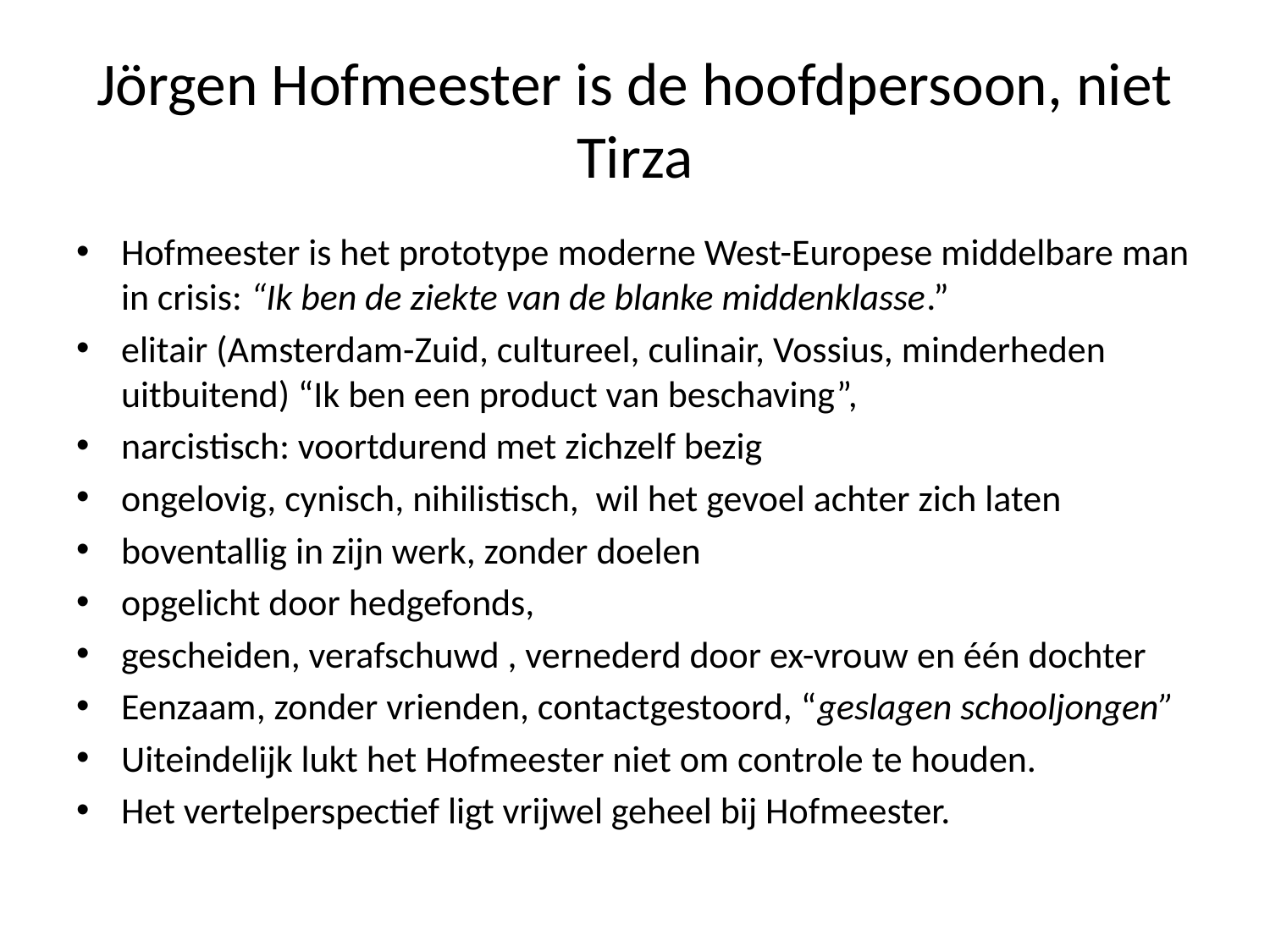

# Jörgen Hofmeester is de hoofdpersoon, niet Tirza
Hofmeester is het prototype moderne West-Europese middelbare man in crisis: “Ik ben de ziekte van de blanke middenklasse.”
elitair (Amsterdam-Zuid, cultureel, culinair, Vossius, minderheden uitbuitend) “Ik ben een product van beschaving”,
narcistisch: voortdurend met zichzelf bezig
ongelovig, cynisch, nihilistisch,  wil het gevoel achter zich laten
boventallig in zijn werk, zonder doelen
opgelicht door hedgefonds,
gescheiden, verafschuwd , vernederd door ex-vrouw en één dochter
Eenzaam, zonder vrienden, contactgestoord, “geslagen schooljongen”
Uiteindelijk lukt het Hofmeester niet om controle te houden.
Het vertelperspectief ligt vrijwel geheel bij Hofmeester.